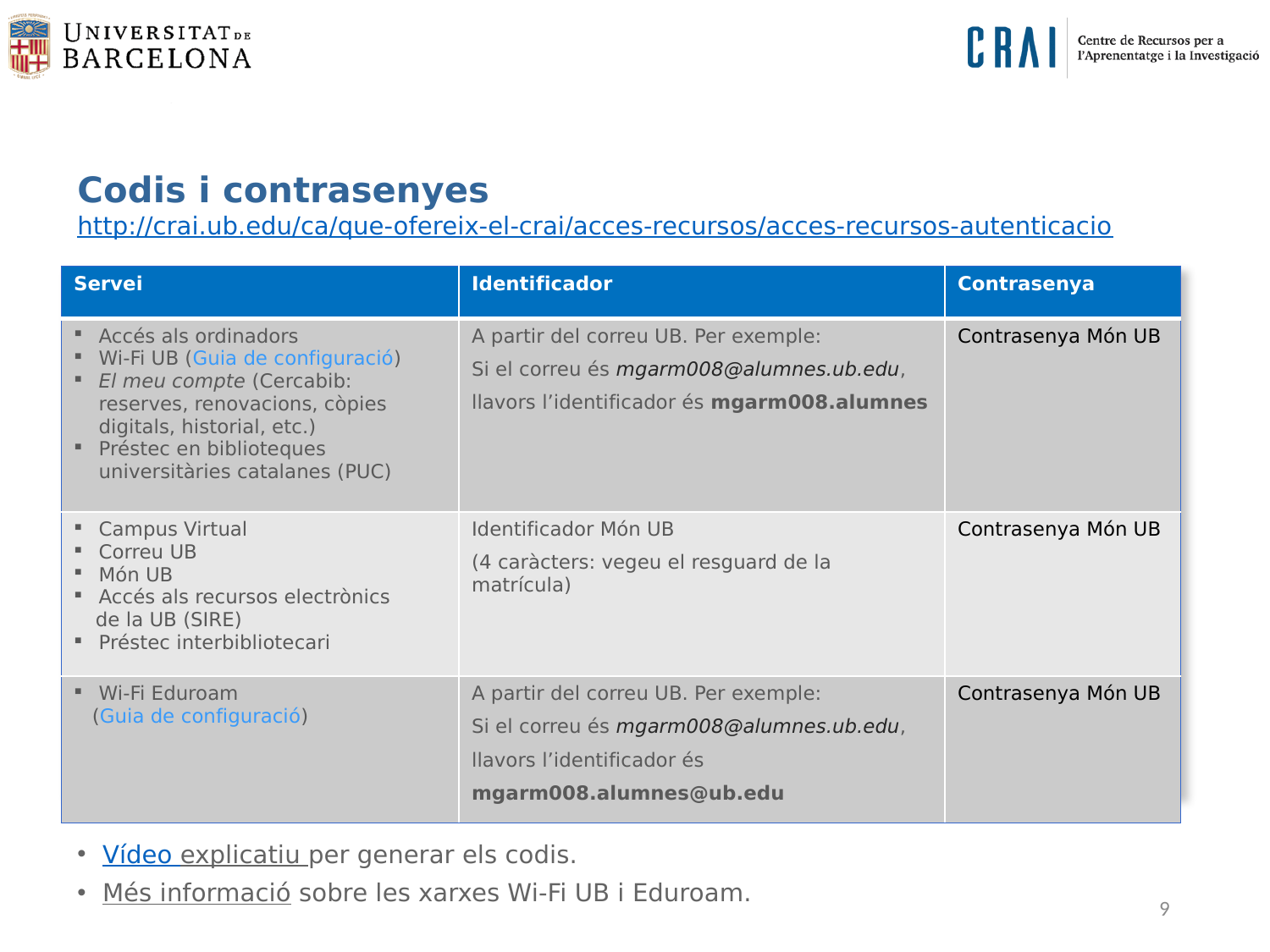

Codis i contrasenyes
http://crai.ub.edu/ca/que-ofereix-el-crai/acces-recursos/acces-recursos-autenticacio

| Servei | Identificador | Contrasenya |
| --- | --- | --- |
| Accés als ordinadors Wi-Fi UB (Guia de configuració) El meu compte (Cercabib: reserves, renovacions, còpies digitals, historial, etc.) Préstec en biblioteques universitàries catalanes (PUC) | A partir del correu UB. Per exemple: Si el correu és mgarm008@alumnes.ub.edu, llavors l’identificador és mgarm008.alumnes | Contrasenya Món UB |
| Campus Virtual Correu UB Món UB Accés als recursos electrònics de la UB (SIRE) Préstec interbibliotecari | Identificador Món UB (4 caràcters: vegeu el resguard de la matrícula) | Contrasenya Món UB |
| Wi-Fi Eduroam (Guia de configuració) | A partir del correu UB. Per exemple: Si el correu és mgarm008@alumnes.ub.edu, llavors l’identificador és mgarm008.alumnes@ub.edu | Contrasenya Món UB |
Vídeo explicatiu per generar els codis.
Més informació sobre les xarxes Wi-Fi UB i Eduroam.
9